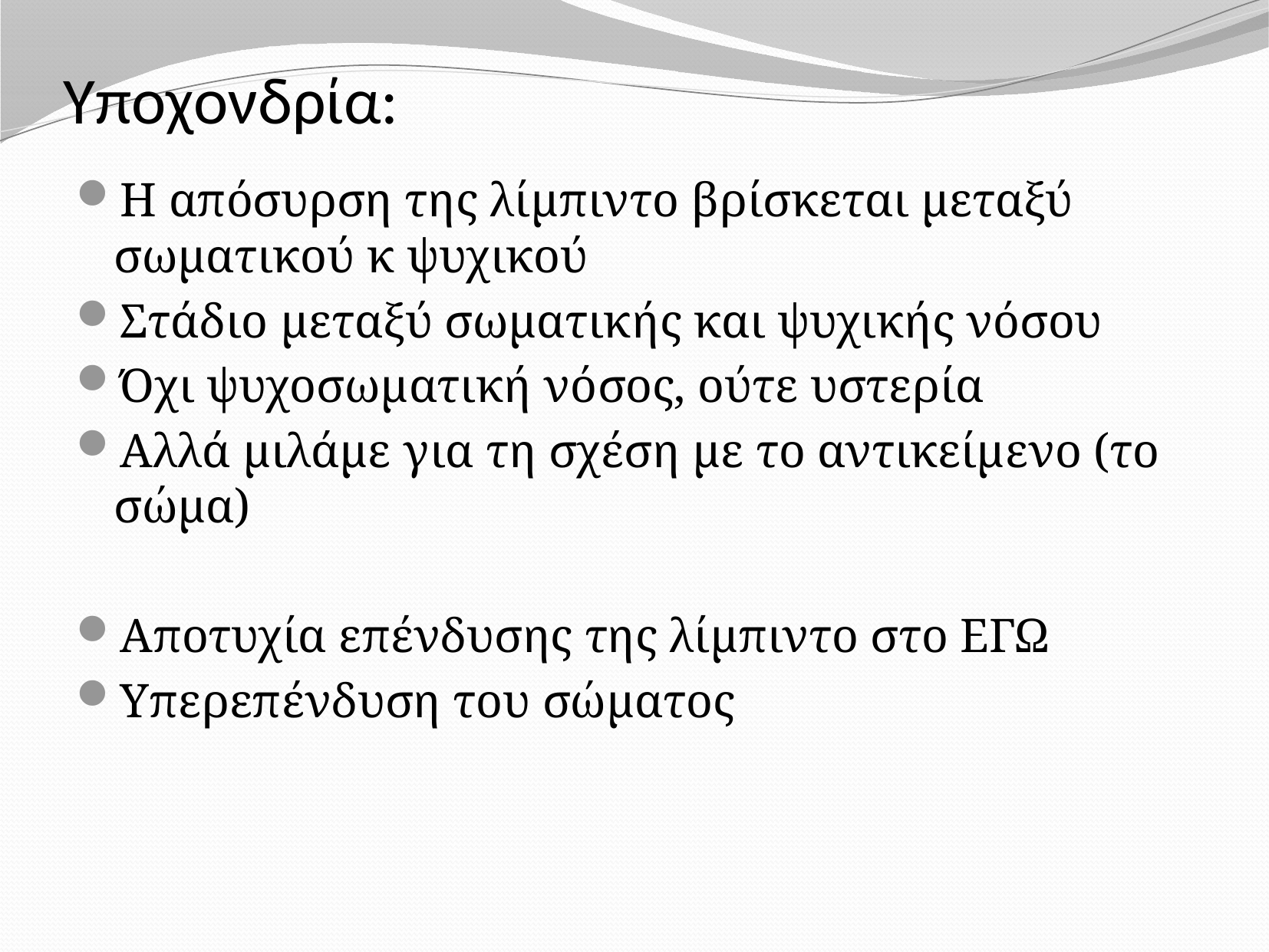

# Υποχονδρία:
Η απόσυρση της λίμπιντο βρίσκεται μεταξύ σωματικού κ ψυχικού
Στάδιο μεταξύ σωματικής και ψυχικής νόσου
Όχι ψυχοσωματική νόσος, ούτε υστερία
Αλλά μιλάμε για τη σχέση με το αντικείμενο (το σώμα)

Αποτυχία επένδυσης της λίμπιντο στο ΕΓΩ
Υπερεπένδυση του σώματος